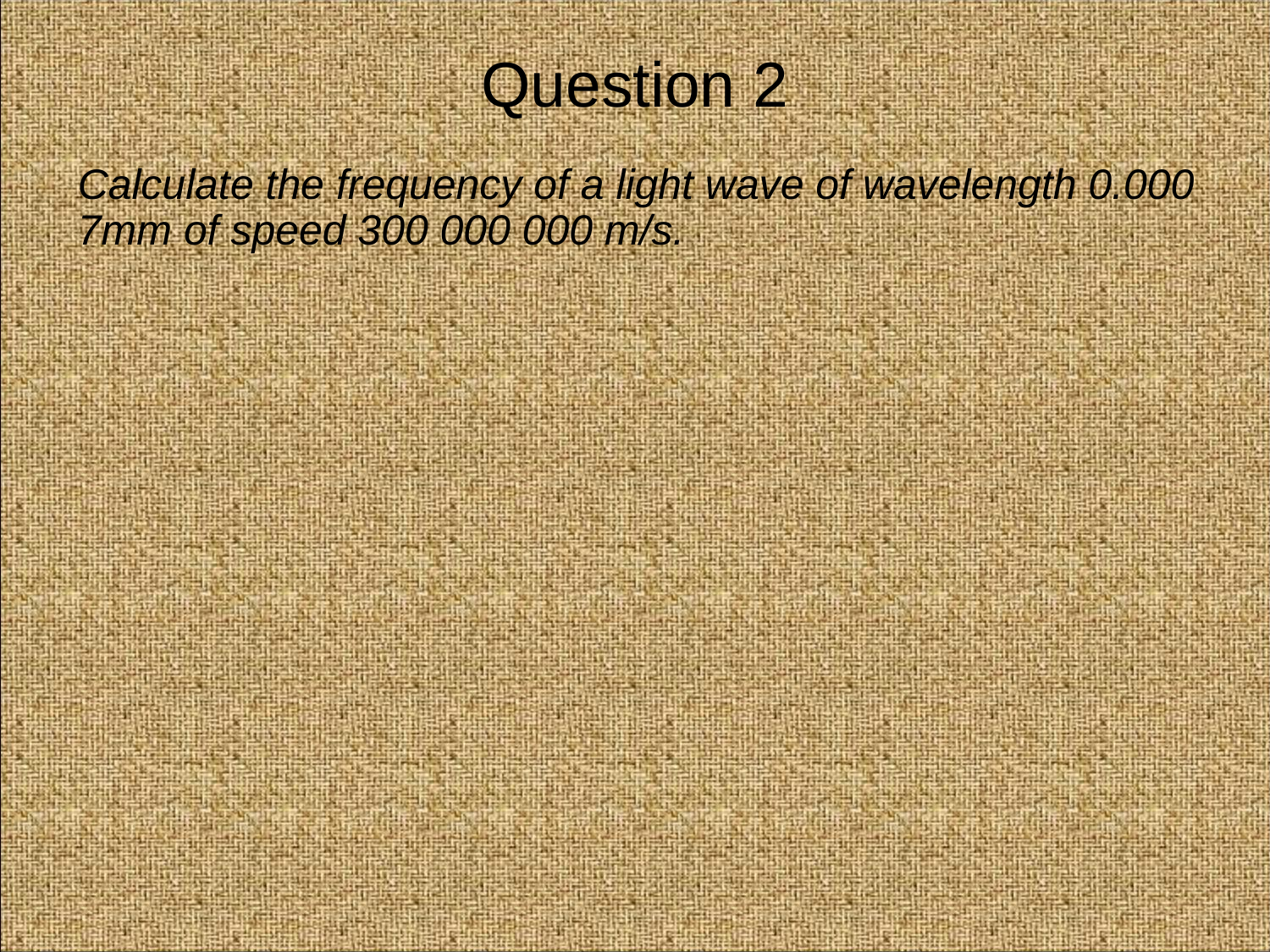

Question 2
Calculate the frequency of a light wave of wavelength 0.000 7mm of speed 300 000 000 m/s.